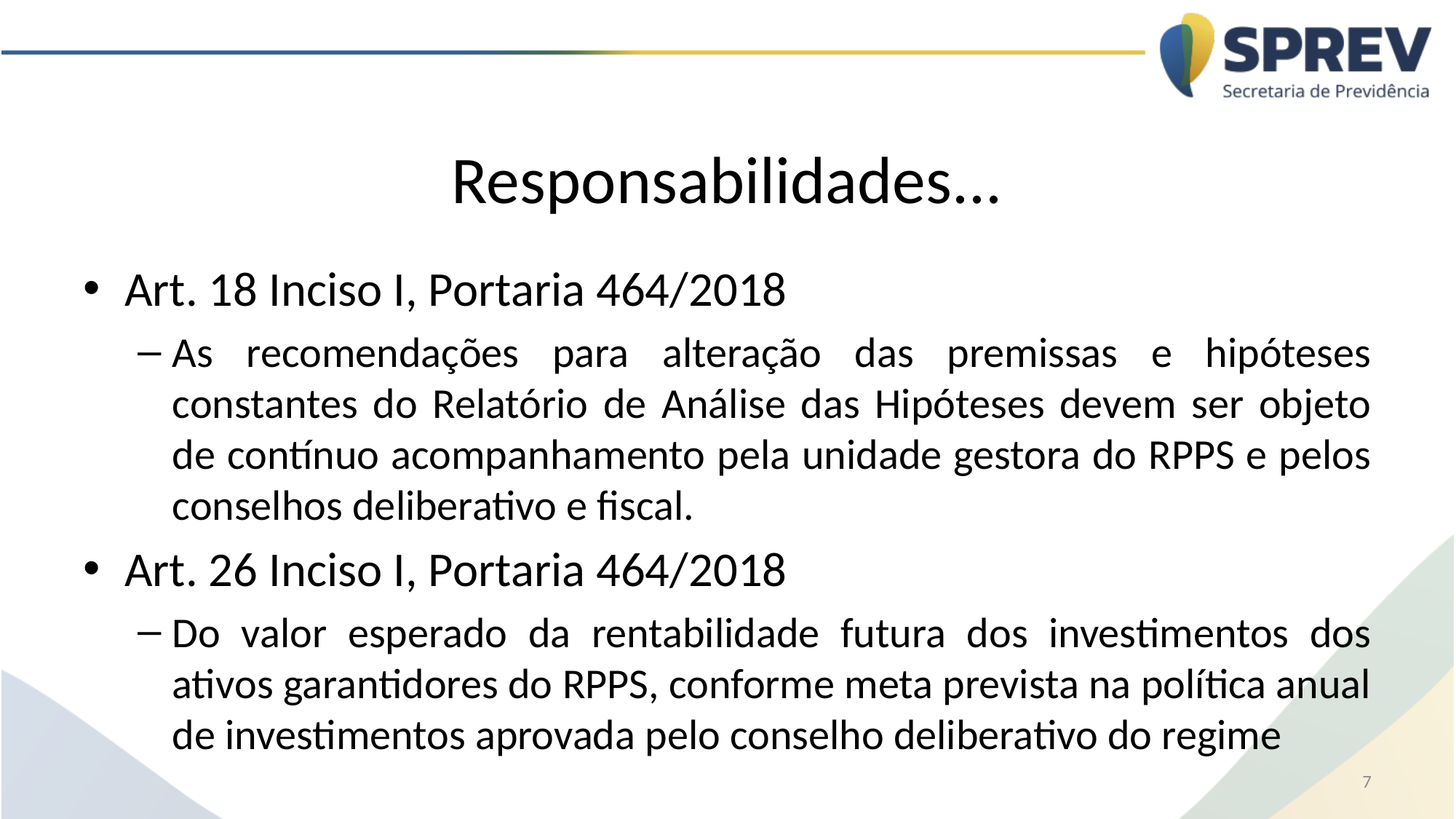

# Responsabilidades...
Art. 18 Inciso I, Portaria 464/2018
As recomendações para alteração das premissas e hipóteses constantes do Relatório de Análise das Hipóteses devem ser objeto de contínuo acompanhamento pela unidade gestora do RPPS e pelos conselhos deliberativo e fiscal.
Art. 26 Inciso I, Portaria 464/2018
Do valor esperado da rentabilidade futura dos investimentos dos ativos garantidores do RPPS, conforme meta prevista na política anual de investimentos aprovada pelo conselho deliberativo do regime
7